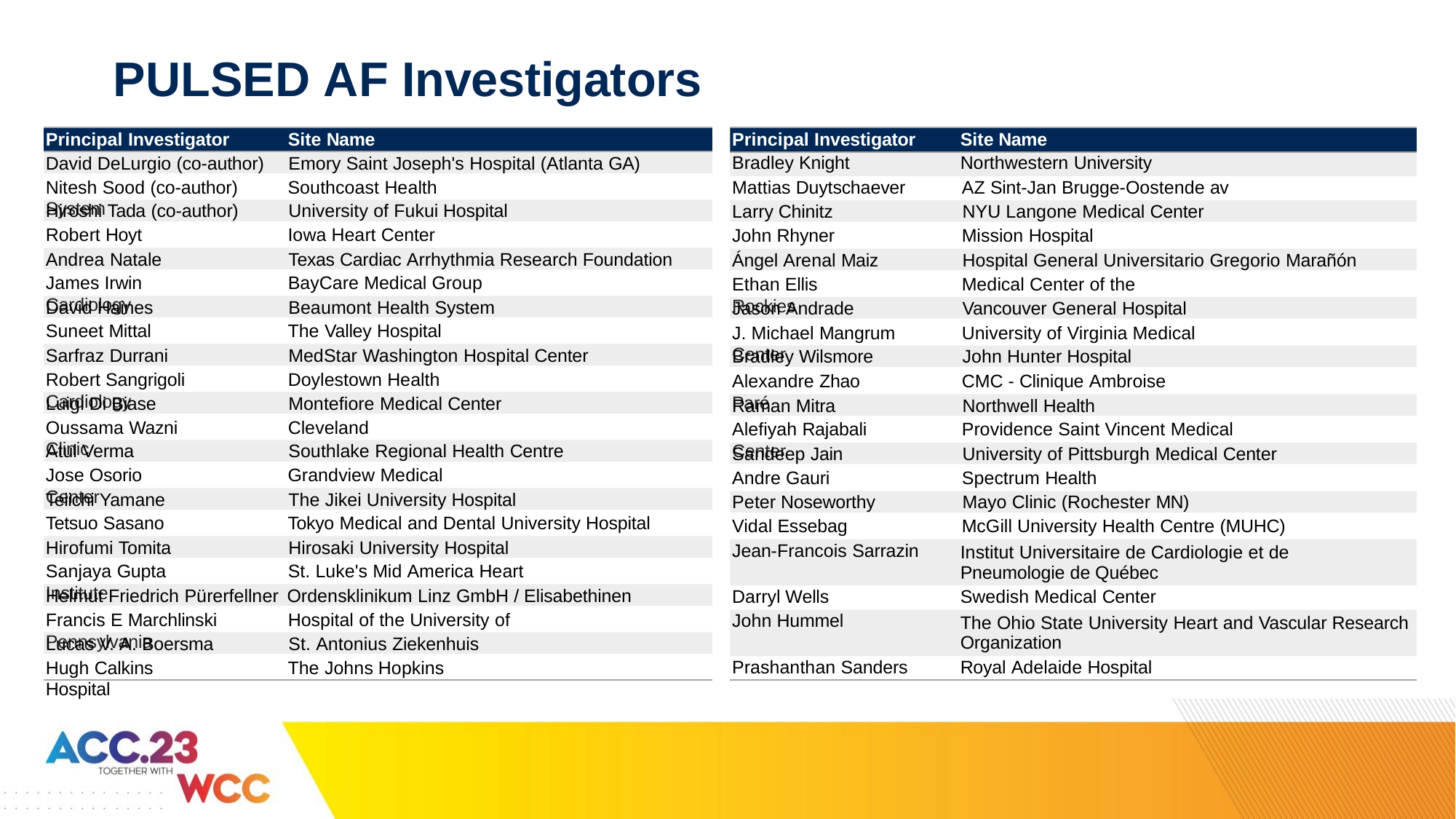

# PULSED AF Investigators
Site Name
Northwestern University
Mattias Duytschaever	AZ Sint-Jan Brugge-Oostende av
Principal Investigator	Site Name
Principal Investigator

Bradley Knight
David DeLurgio (co-author)	Emory Saint Joseph's Hospital (Atlanta GA)
Nitesh Sood (co-author)	Southcoast Health System
Hiroshi Tada (co-author)	University of Fukui Hospital
Larry Chinitz	NYU Langone Medical Center
Robert Hoyt	Iowa Heart Center
John Rhyner	Mission Hospital
Andrea Natale	Texas Cardiac Arrhythmia Research Foundation
Ángel Arenal Maiz	Hospital General Universitario Gregorio Marañón
James Irwin	BayCare Medical Group Cardiology
Ethan Ellis	Medical Center of the Rockies
David Haines	Beaumont Health System
Jason Andrade	Vancouver General Hospital
Suneet Mittal	The Valley Hospital
J. Michael Mangrum	University of Virginia Medical Center
Sarfraz Durrani	MedStar Washington Hospital Center
Bradley Wilsmore	John Hunter Hospital
Robert Sangrigoli	Doylestown Health Cardiology
Alexandre Zhao	CMC - Clinique Ambroise Paré
Luigi Di Biase	Montefiore Medical Center
Raman Mitra	Northwell Health
Oussama Wazni	Cleveland Clinic
Alefiyah Rajabali	Providence Saint Vincent Medical Center
Atul Verma	Southlake Regional Health Centre
Sandeep Jain	University of Pittsburgh Medical Center
Jose Osorio	Grandview Medical Center
Andre Gauri	Spectrum Health
Teiichi Yamane	The Jikei University Hospital
Peter Noseworthy	Mayo Clinic (Rochester MN)
Vidal Essebag	McGill University Health Centre (MUHC)
Institut Universitaire de Cardiologie et de Pneumologie de Québec
Swedish Medical Center
The Ohio State University Heart and Vascular Research Organization
Royal Adelaide Hospital
Tetsuo Sasano	Tokyo Medical and Dental University Hospital
Hirofumi Tomita	Hirosaki University Hospital
Jean-Francois Sarrazin

Sanjaya Gupta	St. Luke's Mid America Heart Institute
Darryl Wells
Helmut Friedrich Pürerfellner Ordensklinikum Linz GmbH / Elisabethinen
Francis E Marchlinski	Hospital of the University of Pennsylvania
John Hummel

Lucas V. A. Boersma	St. Antonius Ziekenhuis
Prashanthan Sanders
Hugh Calkins	The Johns Hopkins Hospital